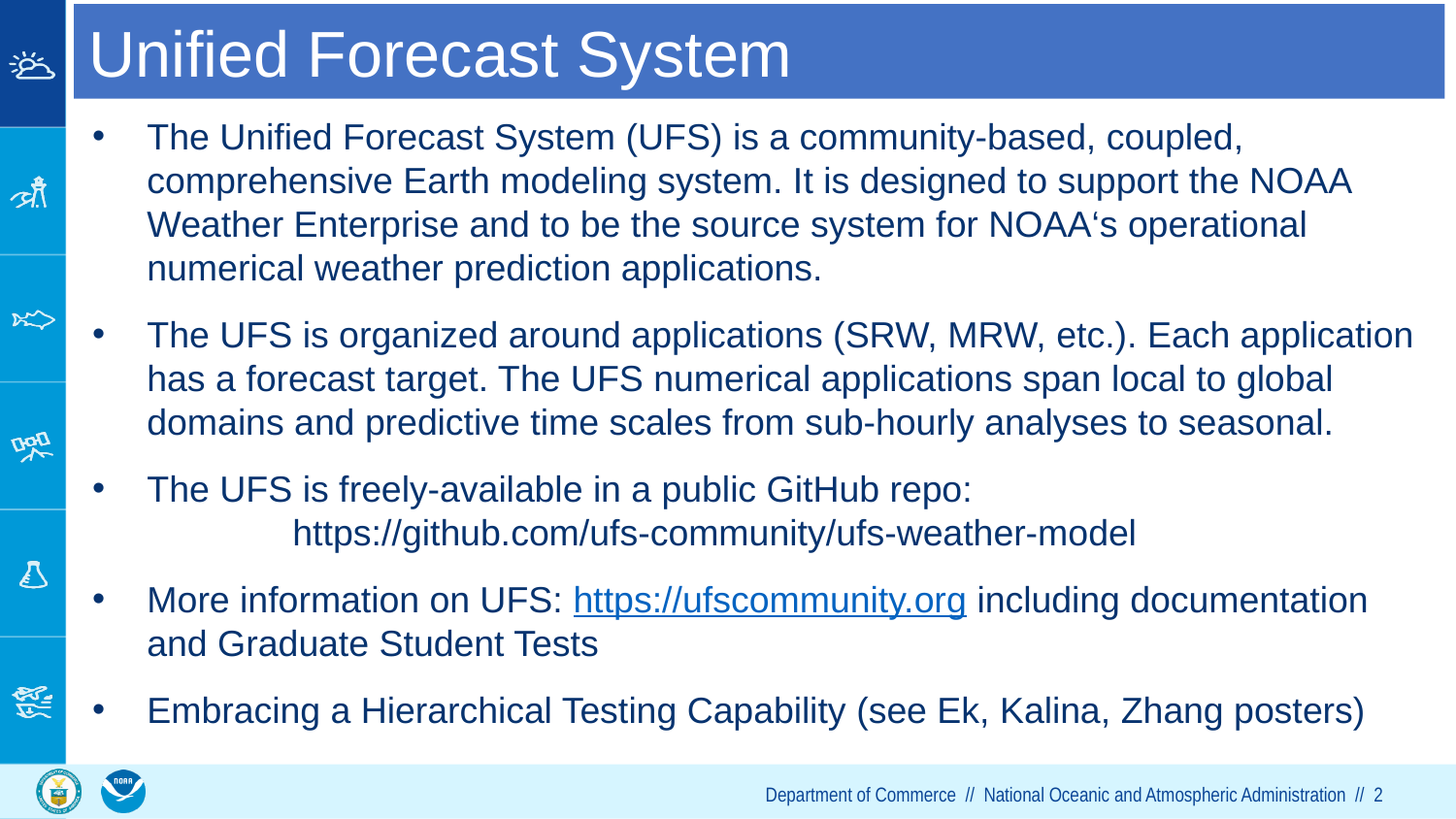

# Unified Forecast System
The Unified Forecast System (UFS) is a community-based, coupled, comprehensive Earth modeling system. It is designed to support the NOAA Weather Enterprise and to be the source system for NOAA‘s operational numerical weather prediction applications.
The UFS is organized around applications (SRW, MRW, etc.). Each application has a forecast target. The UFS numerical applications span local to global domains and predictive time scales from sub-hourly analyses to seasonal.
The UFS is freely-available in a public GitHub repo:
	https://github.com/ufs-community/ufs-weather-model
More information on UFS: https://ufscommunity.org including documentation and Graduate Student Tests
Embracing a Hierarchical Testing Capability (see Ek, Kalina, Zhang posters)